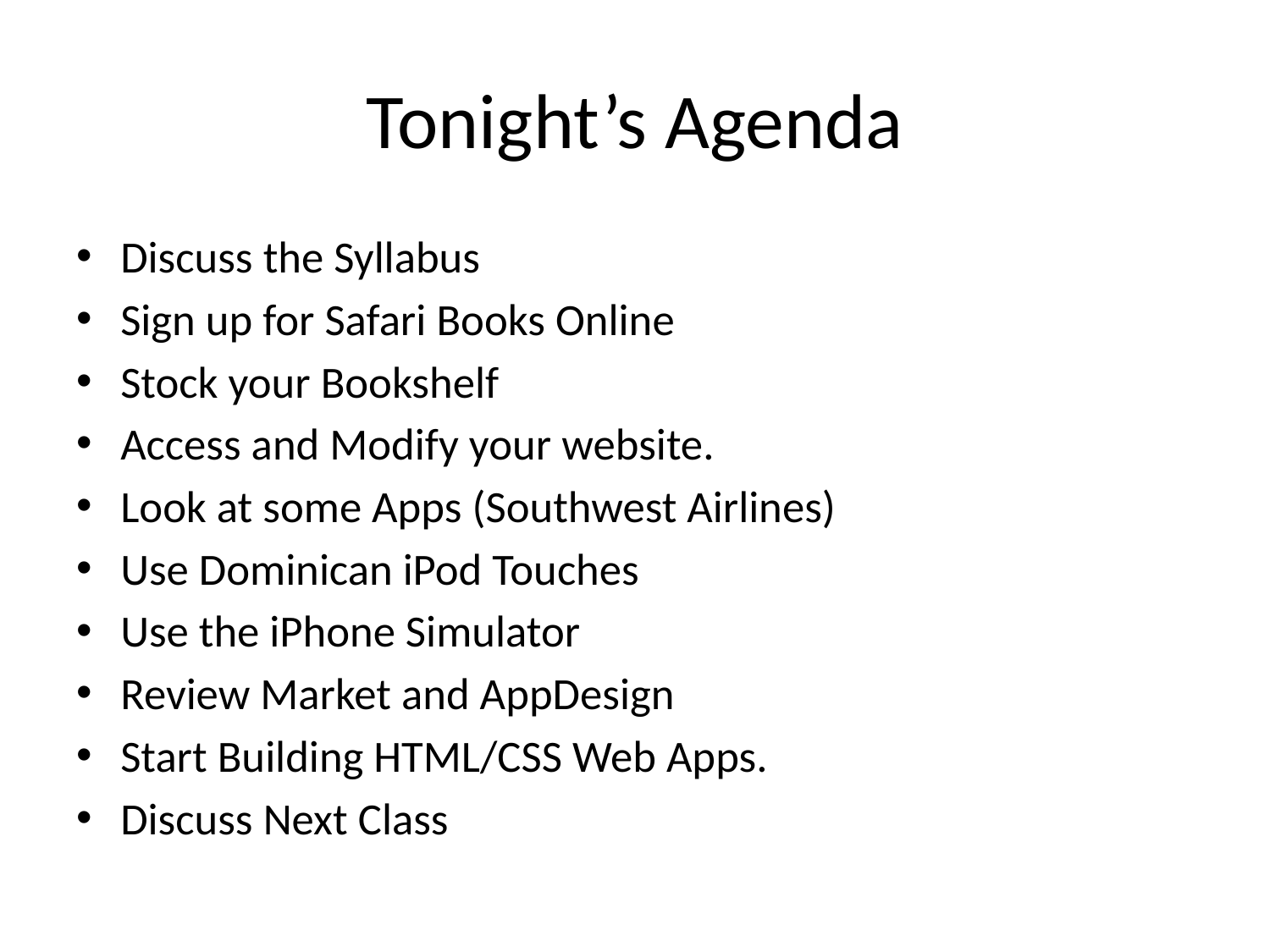

# Tonight’s Agenda
Discuss the Syllabus
Sign up for Safari Books Online
Stock your Bookshelf
Access and Modify your website.
Look at some Apps (Southwest Airlines)
Use Dominican iPod Touches
Use the iPhone Simulator
Review Market and AppDesign
Start Building HTML/CSS Web Apps.
Discuss Next Class